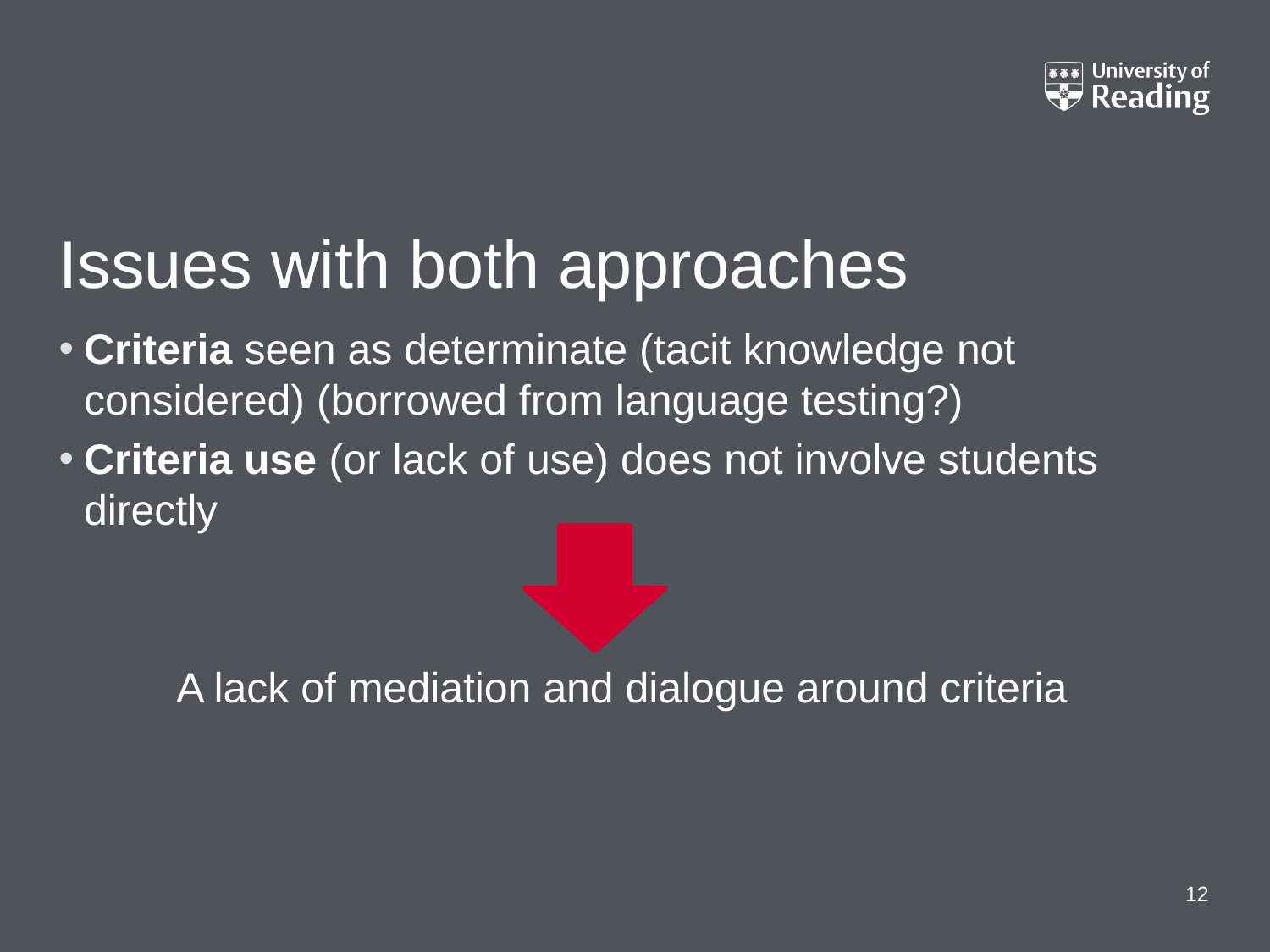

# Issues with both approaches
Criteria seen as determinate (tacit knowledge not considered) (borrowed from language testing?)
Criteria use (or lack of use) does not involve students directly

A lack of mediation and dialogue around criteria

12